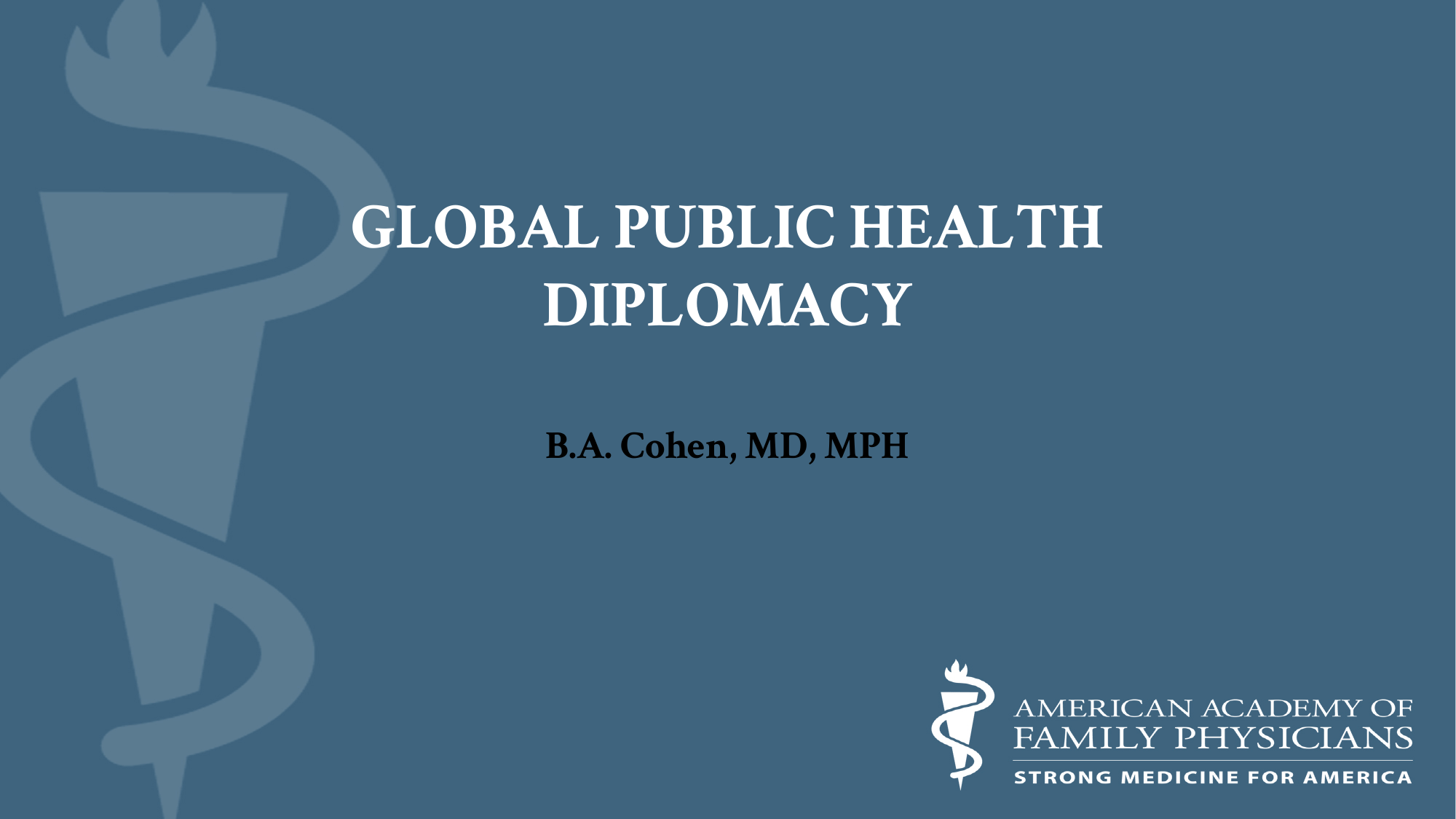

# GLOBAL PUBLIC HEALTH DIPLOMACY
B.A. Cohen, MD, MPH